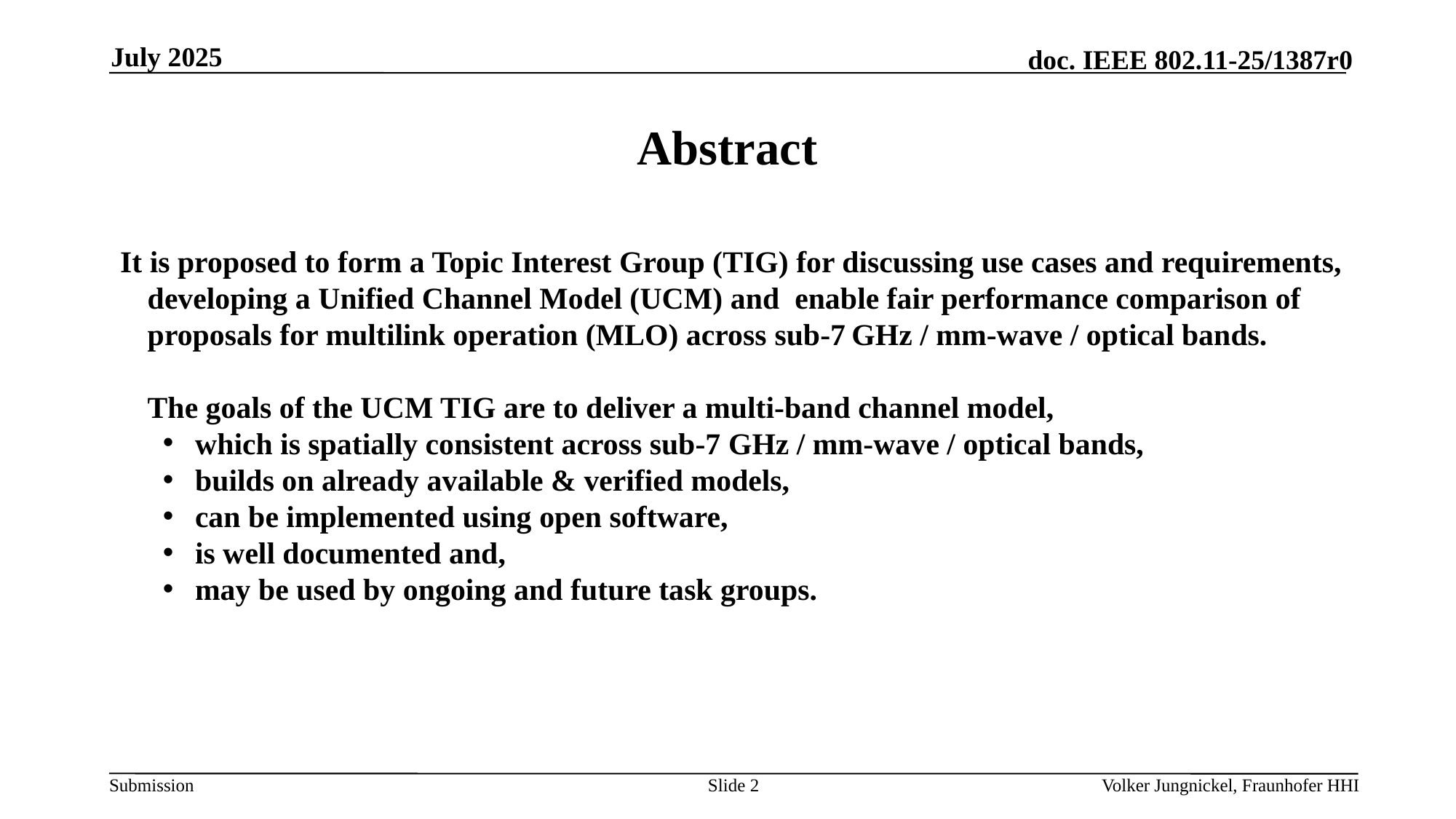

July 2025
# Abstract
It is proposed to form a Topic Interest Group (TIG) for discussing use cases and requirements, developing a Unified Channel Model (UCM) and  enable fair performance comparison of proposals for multilink operation (MLO) across sub‑7 GHz / mm-wave / optical bands.

The goals of the UCM TIG are to deliver a multi-band channel model,
which is spatially consistent across sub-7 GHz / mm-wave / optical bands,
builds on already available & verified models,
can be implemented using open software,
is well documented and,
may be used by ongoing and future task groups.
Slide 2
Volker Jungnickel, Fraunhofer HHI